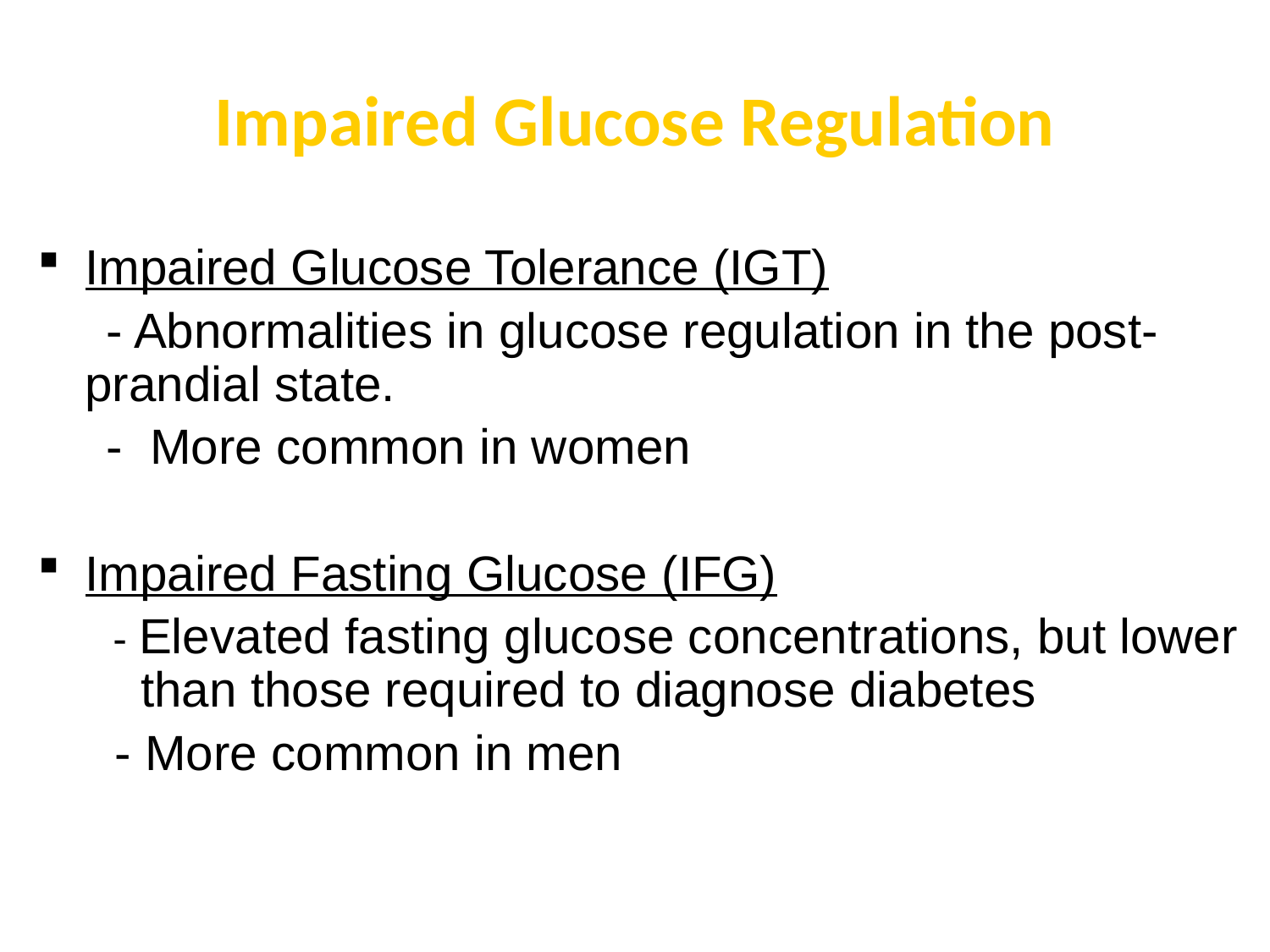

# Impaired Glucose Regulation
Impaired Glucose Tolerance (IGT)
     - Abnormalities in glucose regulation in the post-prandial state.
     -  More common in women

Impaired Fasting Glucose (IFG)
 - Elevated fasting glucose concentrations, but lower than those required to diagnose diabetes
 - More common in men